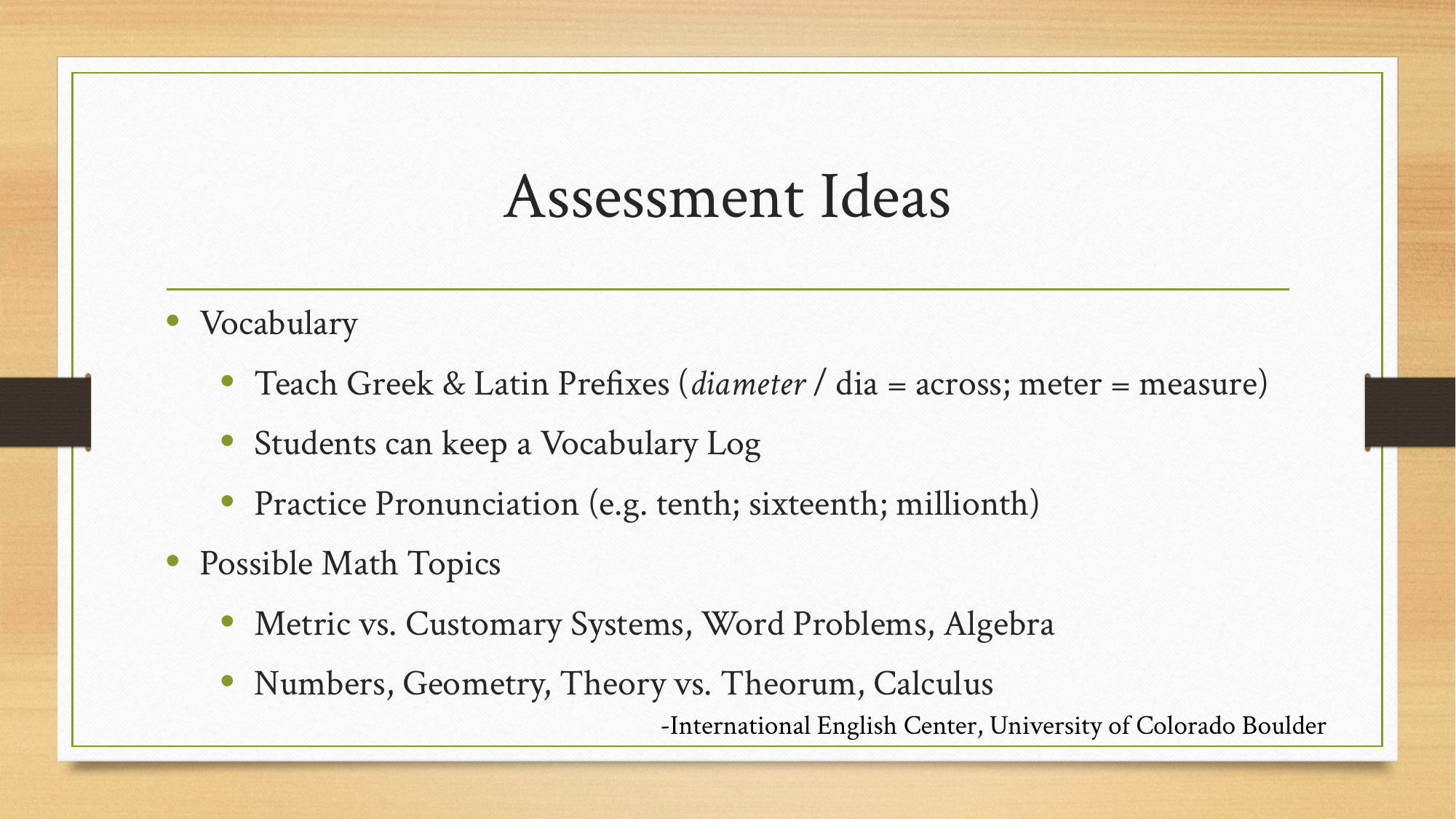

# Assessment Ideas
Vocabulary
Teach Greek & Latin Prefixes (diameter / dia = across; meter = measure)
Students can keep a Vocabulary Log
Practice Pronunciation (e.g. tenth; sixteenth; millionth)
Possible Math Topics
Metric vs. Customary Systems, Word Problems, Algebra
Numbers, Geometry, Theory vs. Theorum, Calculus

-International English Center, University of Colorado Boulder